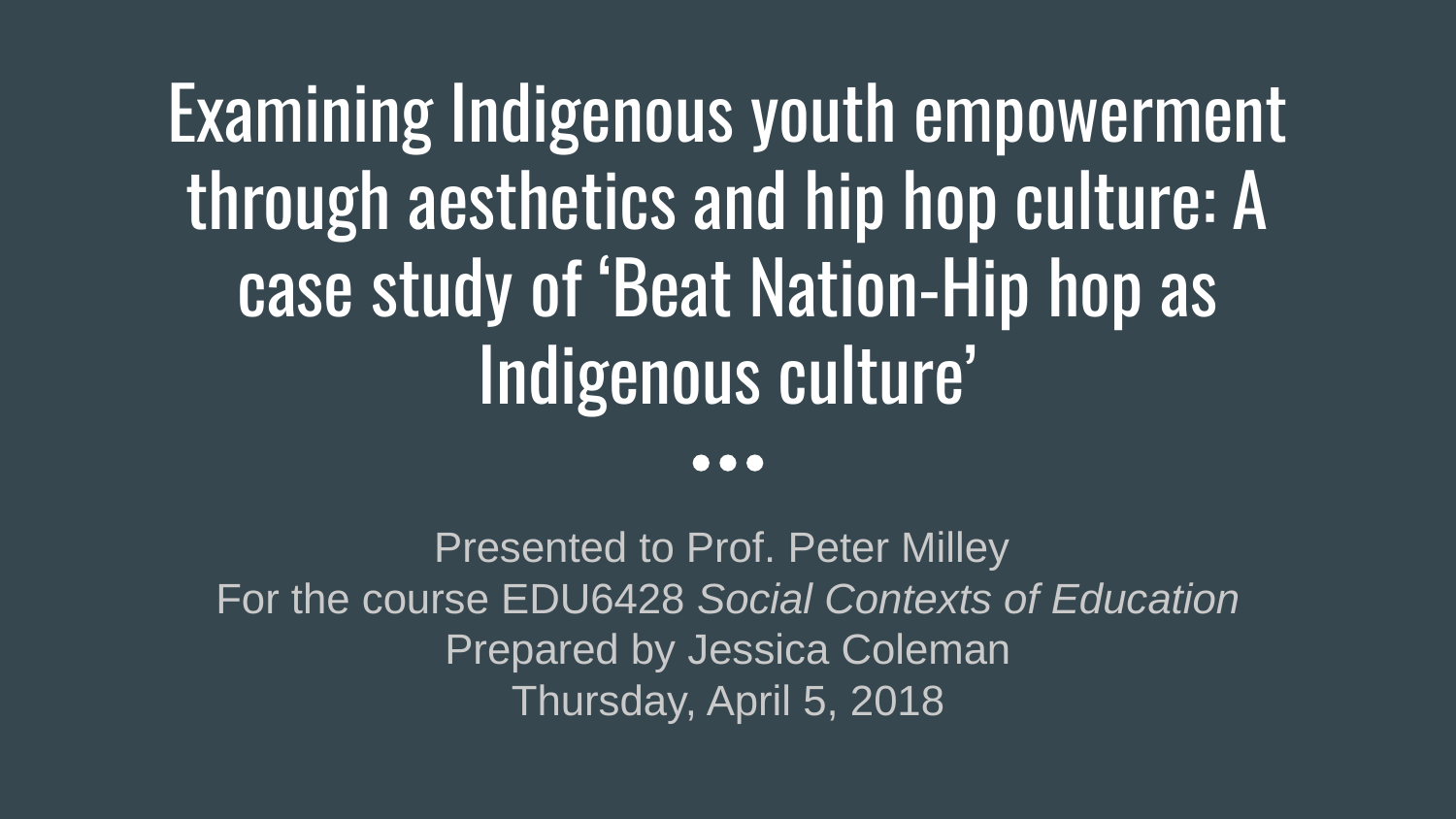

# Examining Indigenous youth empowerment through aesthetics and hip hop culture: A case study of ‘Beat Nation-Hip hop as Indigenous culture’
Presented to Prof. Peter Milley
For the course EDU6428 Social Contexts of Education
Prepared by Jessica Coleman
Thursday, April 5, 2018